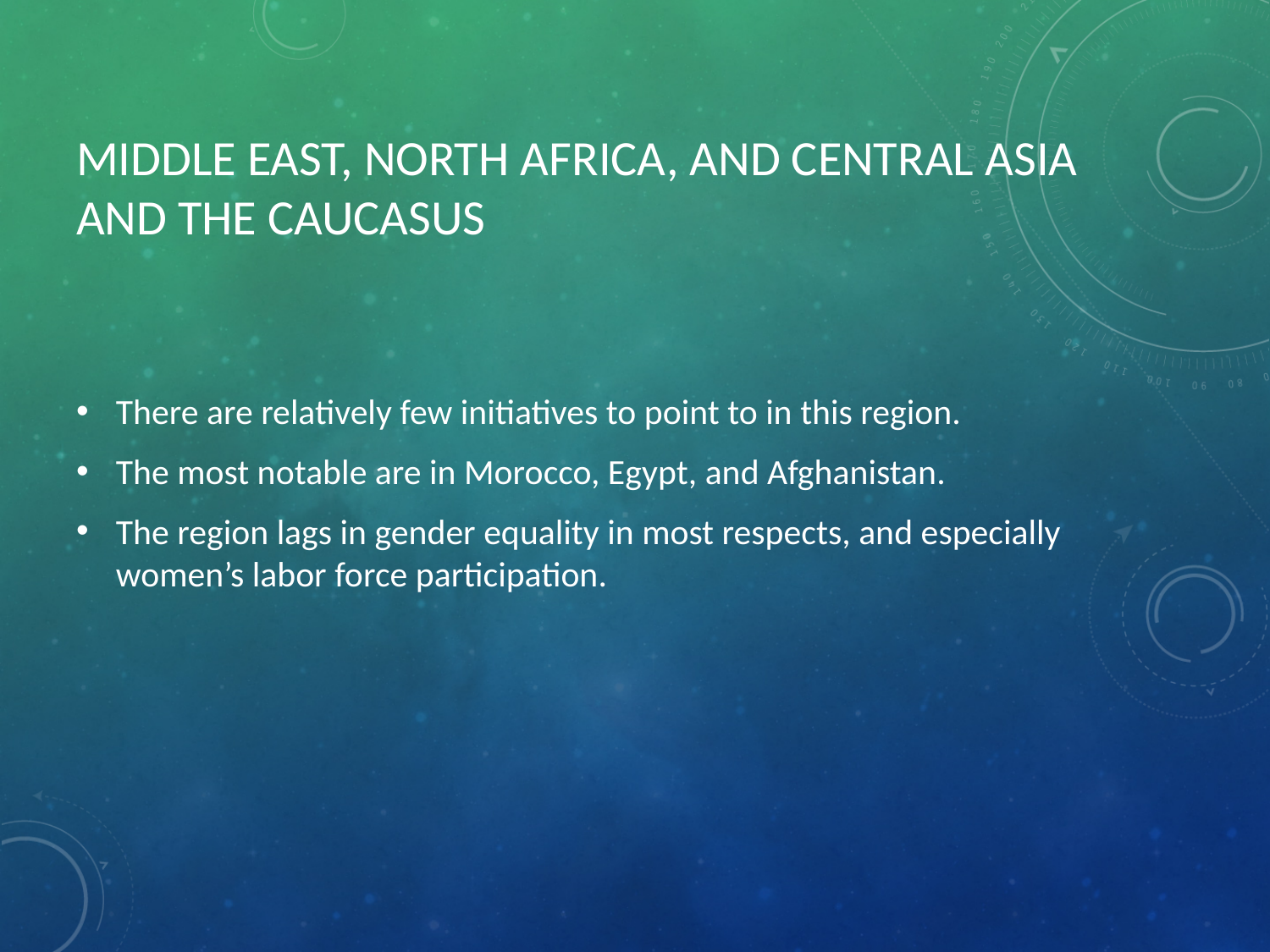

# Middle East, North Africa, and Central Asia and the Caucasus
There are relatively few initiatives to point to in this region.
The most notable are in Morocco, Egypt, and Afghanistan.
The region lags in gender equality in most respects, and especially women’s labor force participation.